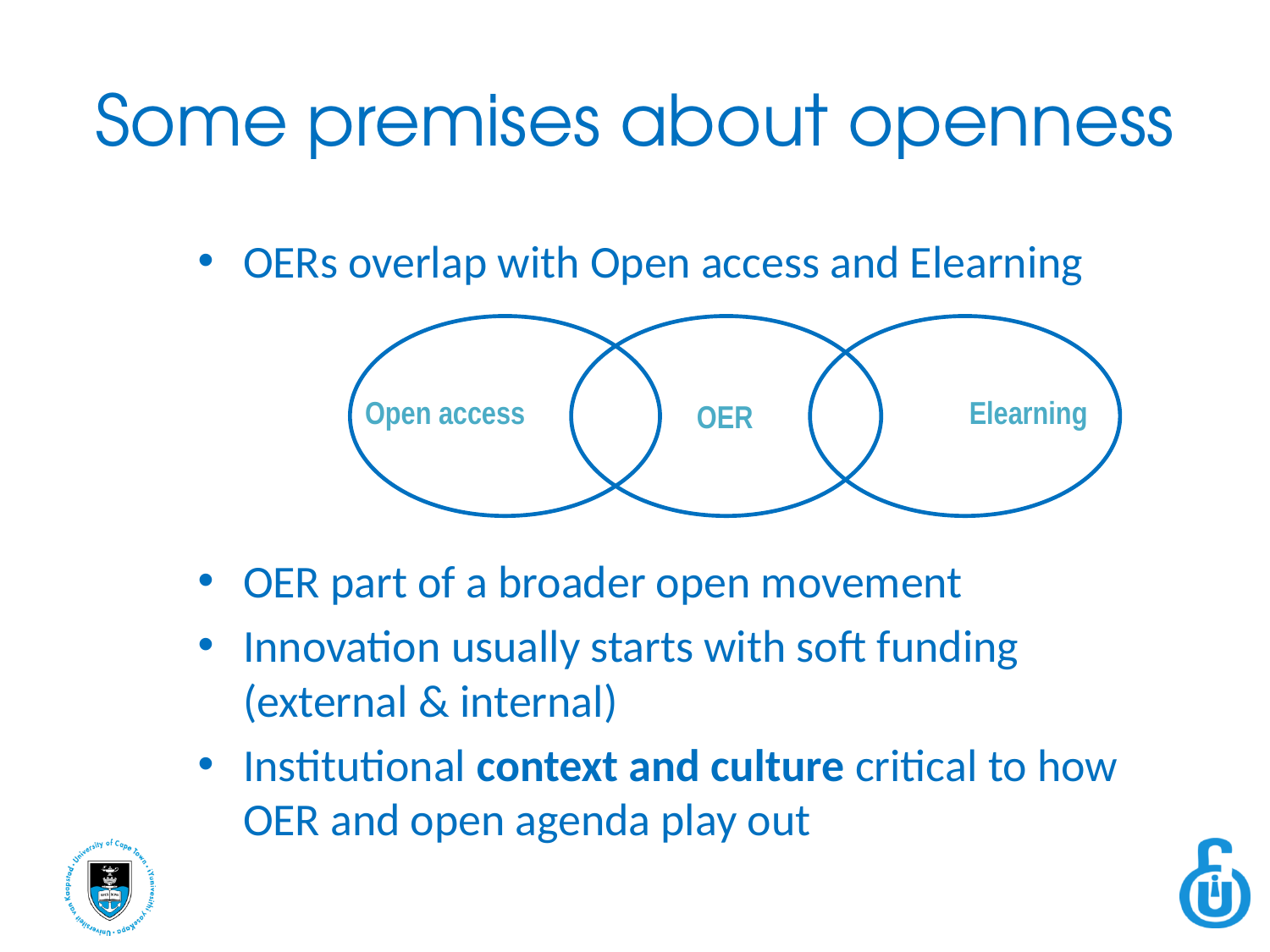

# Some premises about openness
OERs overlap with Open access and Elearning

OER part of a broader open movement
Innovation usually starts with soft funding (external & internal)
Institutional context and culture critical to how OER and open agenda play out

Open access
Elearning
OER